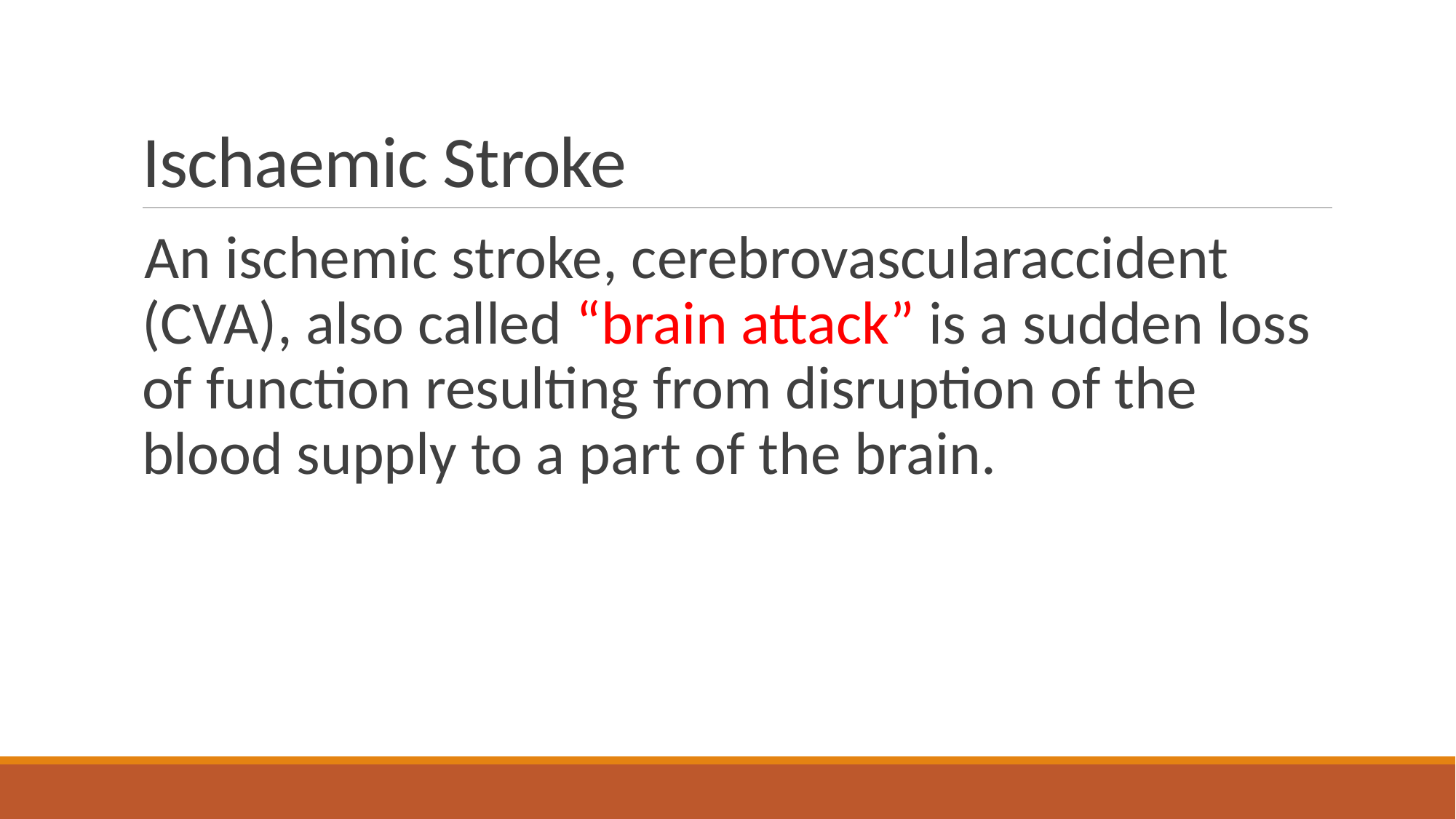

# Ischaemic Stroke
An ischemic stroke, cerebrovascularaccident (CVA), also called “brain attack” is a sudden loss of function resulting from disruption of the blood supply to a part of the brain.